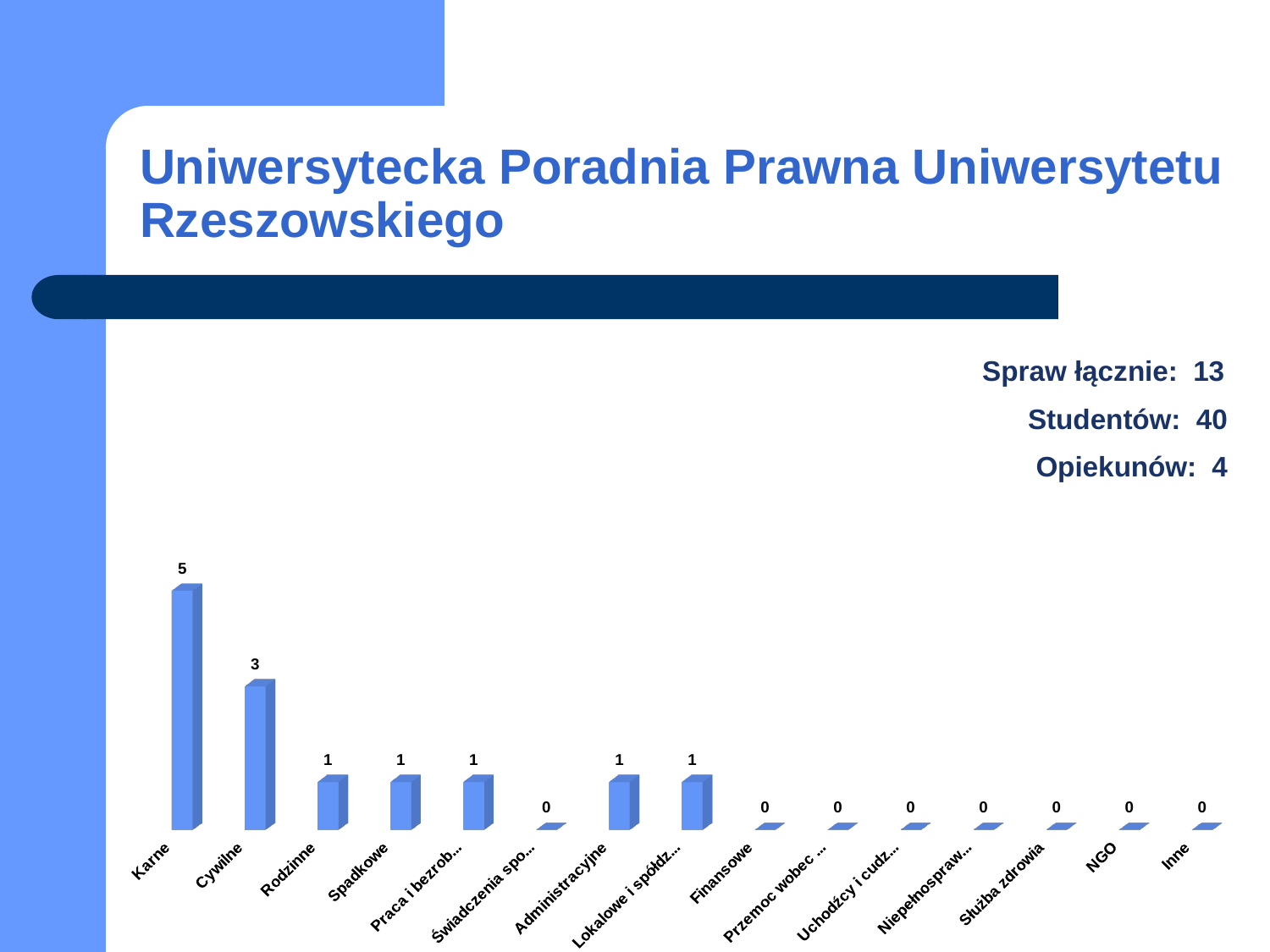

# Uniwersytecka Poradnia Prawna Uniwersytetu Rzeszowskiego
Spraw łącznie:  13
         Studentów:  40
          Opiekunów:  4

[unsupported chart]